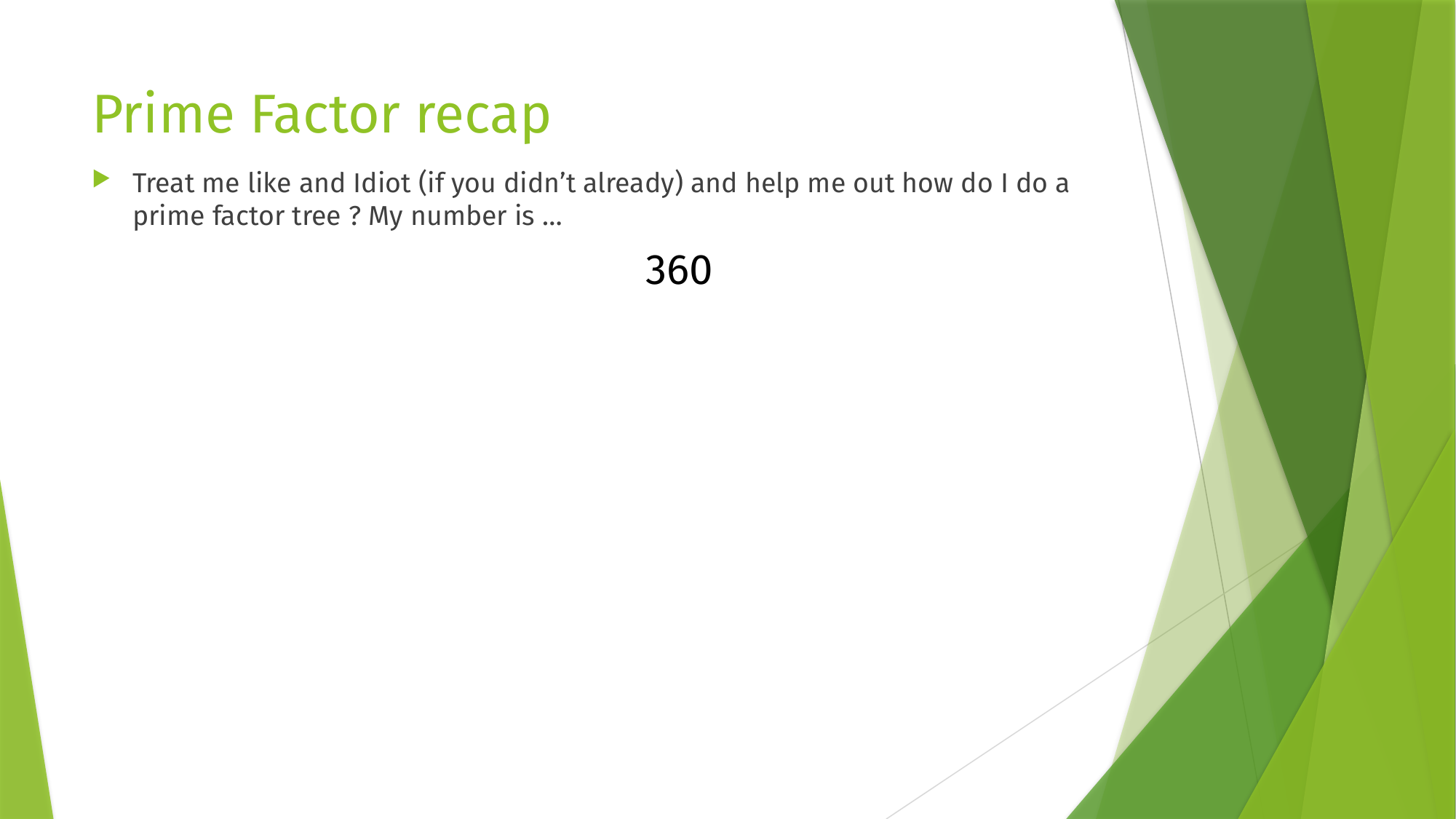

# Prime Factor recap
Treat me like and Idiot (if you didn’t already) and help me out how do I do a prime factor tree ? My number is …
360